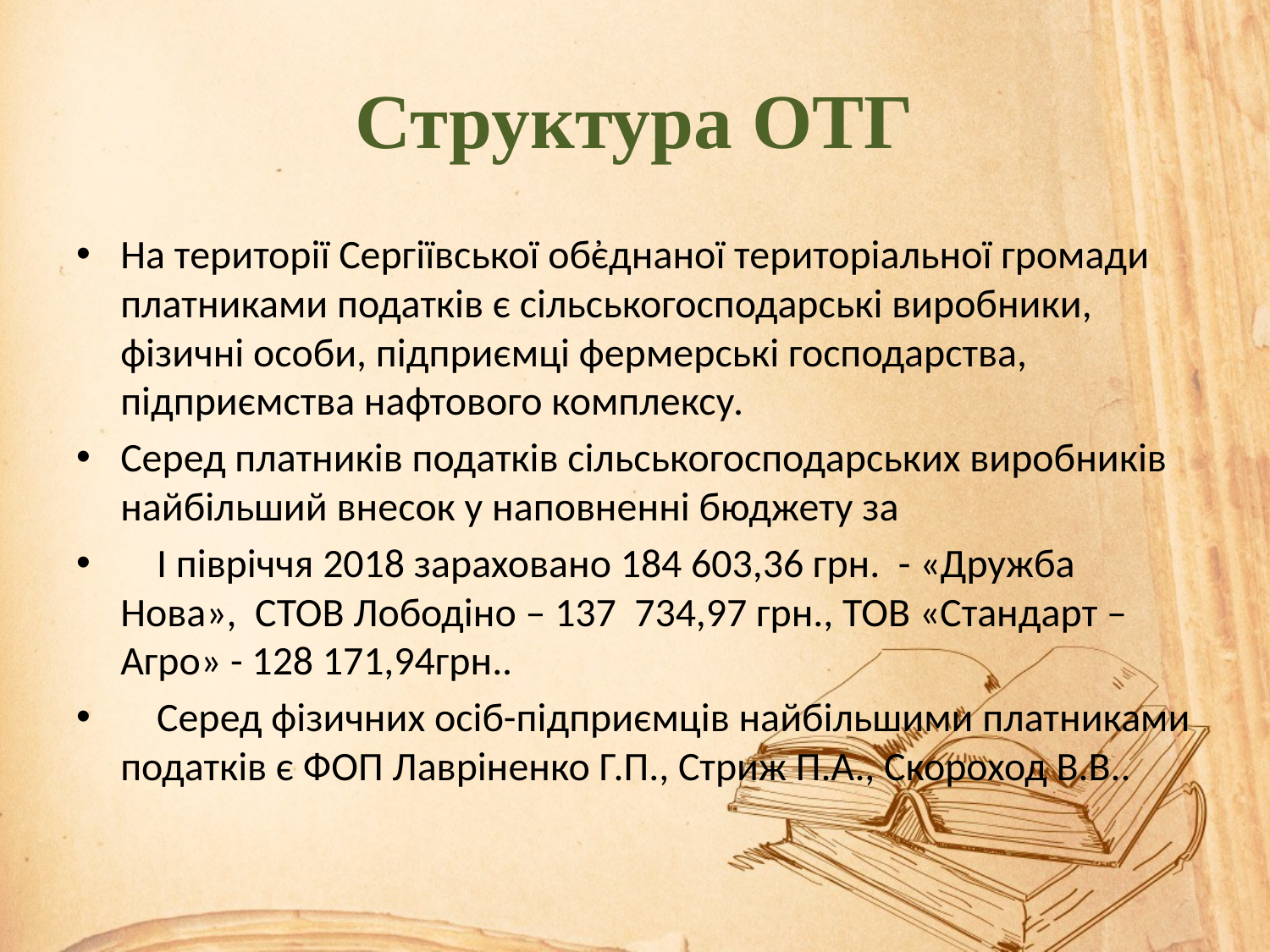

# Структура ОТГ
На території Сергіївської об҆єднаної територіальної громади платниками податків є сільськогосподарські виробники, фізичні особи, підприємці фермерські господарства, підприємства нафтового комплексу.
Серед платників податків сільськогосподарських виробників найбільший внесок у наповненні бюджету за
    І півріччя 2018 зараховано 184 603,36 грн.  - «Дружба           Нова»,  СТОВ Лободіно – 137  734,97 грн., ТОВ «Стандарт – Агро» - 128 171,94грн..
    Серед фізичних осіб-підприємців найбільшими платниками податків є ФОП Лавріненко Г.П., Стриж П.А., Скороход В.В..